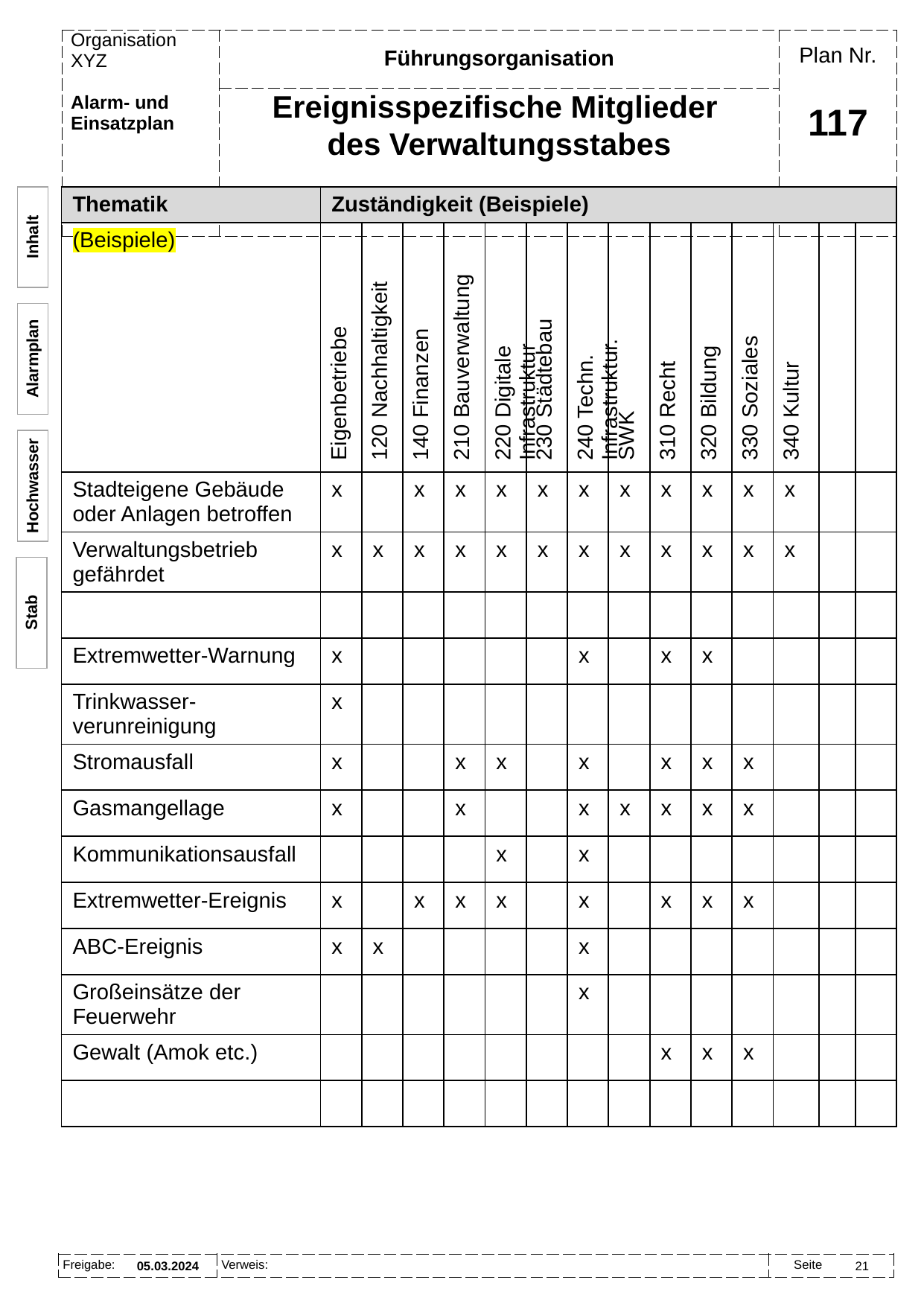

Führungsorganisation
Ereignisspezifische Mitglieder
des Verwaltungsstabes
# 117
| Thematik | Zuständigkeit (Beispiele) |  |  |  |  |  |  |  |  |  |  |  |  |  |
| --- | --- | --- | --- | --- | --- | --- | --- | --- | --- | --- | --- | --- | --- | --- |
| (Beispiele) | Eigenbetriebe | 120 Nachhaltigkeit | 140 Finanzen | 210 Bauverwaltung | 220 Digitale Infrastruktur | 230 Städtebau | 240 Techn. Infrastruktur. | SWK | 310 Recht | 320 Bildung | 330 Soziales | 340 Kultur |  |  |
| Stadteigene Gebäude oder Anlagen betroffen | x |  | x | x | x | x | x | x | x | x | x | x |  |  |
| Verwaltungsbetrieb gefährdet | x | x | x | x | x | x | x | x | x | x | x | x |  |  |
|  |  |  |  |  |  |  |  |  |  |  |  |  |  |  |
| Extremwetter-Warnung | x |  |  |  |  |  | x |  | x | x |  |  |  |  |
| Trinkwasser-verunreinigung | x |  |  |  |  |  |  |  |  |  |  |  |  |  |
| Stromausfall | x |  |  | x | x |  | x |  | x | x | x |  |  |  |
| Gasmangellage | x |  |  | x |  |  | x | x | x | x | x |  |  |  |
| Kommunikationsausfall |  |  |  |  | x |  | x |  |  |  |  |  |  |  |
| Extremwetter-Ereignis | x |  | x | x | x |  | x |  | x | x | x |  |  |  |
| ABC-Ereignis | x | x |  |  |  |  | x |  |  |  |  |  |  |  |
| Großeinsätze der Feuerwehr |  |  |  |  |  |  | x |  |  |  |  |  |  |  |
| Gewalt (Amok etc.) |  |  |  |  |  |  |  |  | x | x | x |  |  |  |
|  |  |  |  |  |  |  |  |  |  |  |  |  |  |  |
Inhalt
Alarmplan
Hochwasser
Stab
05.03.2024